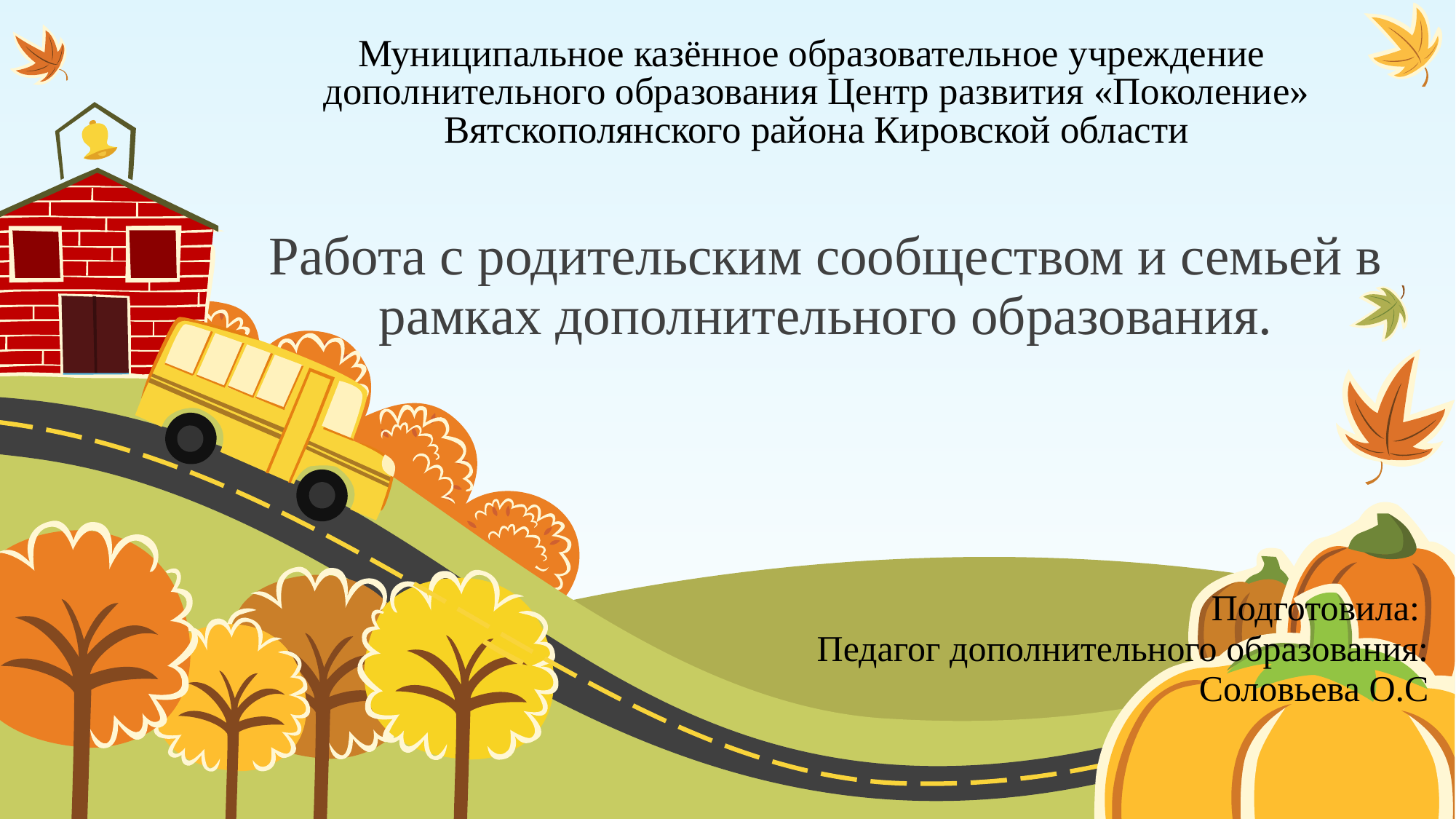

# Муниципальное казённое образовательное учреждение дополнительного образования Центр развития «Поколение» Вятскополянского района Кировской области
Работа с родительским сообществом и семьей в рамках дополнительного образования.

Подготовила:
Педагог дополнительного образования:
Соловьева О.С